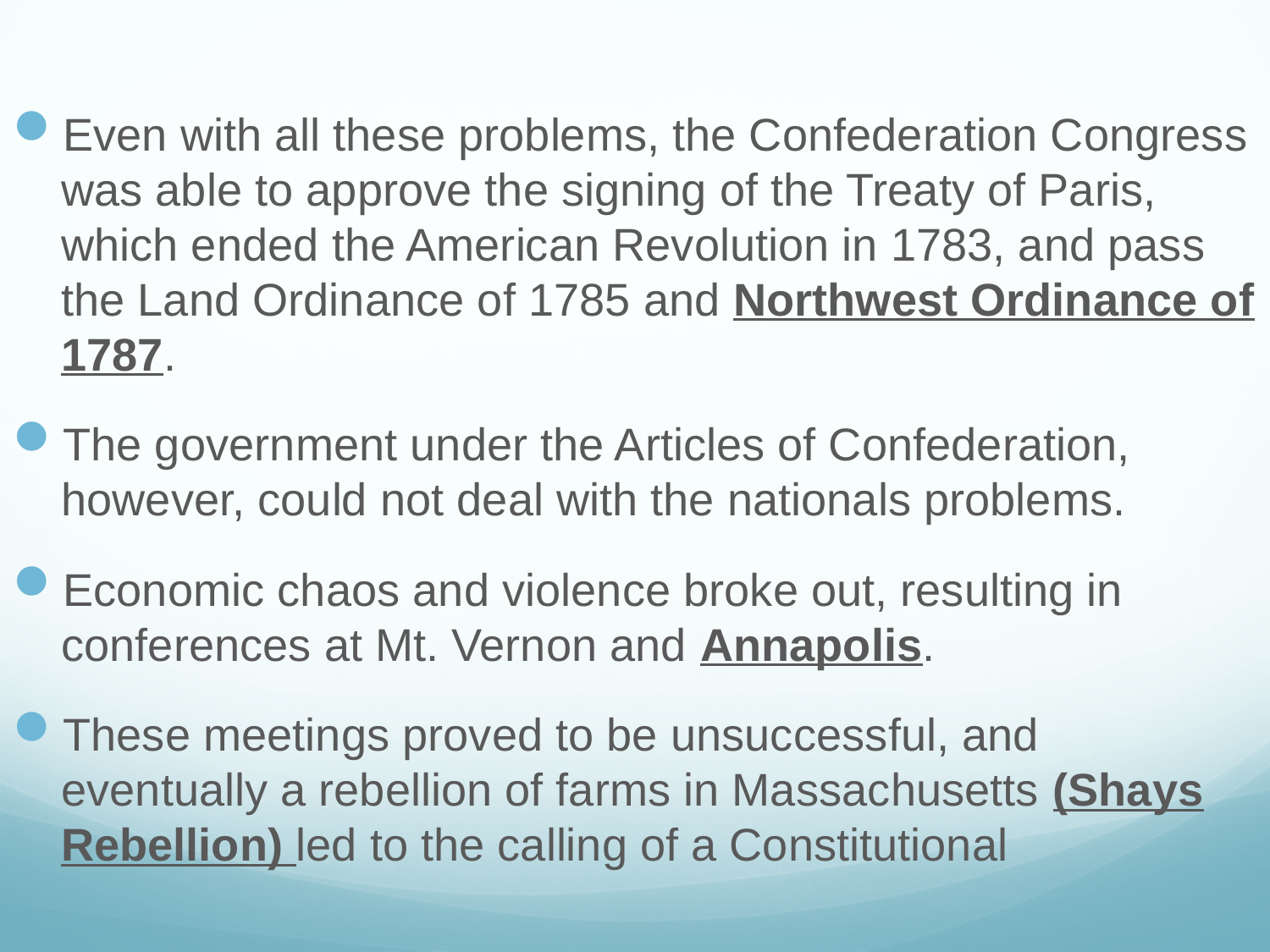

Even with all these problems, the Confederation Congress was able to approve the signing of the Treaty of Paris, which ended the American Revolution in 1783, and pass the Land Ordinance of 1785 and Northwest Ordinance of 1787.
The government under the Articles of Confederation, however, could not deal with the nationals problems.
Economic chaos and violence broke out, resulting in conferences at Mt. Vernon and Annapolis.
These meetings proved to be unsuccessful, and eventually a rebellion of farms in Massachusetts (Shays Rebellion) led to the calling of a Constitutional